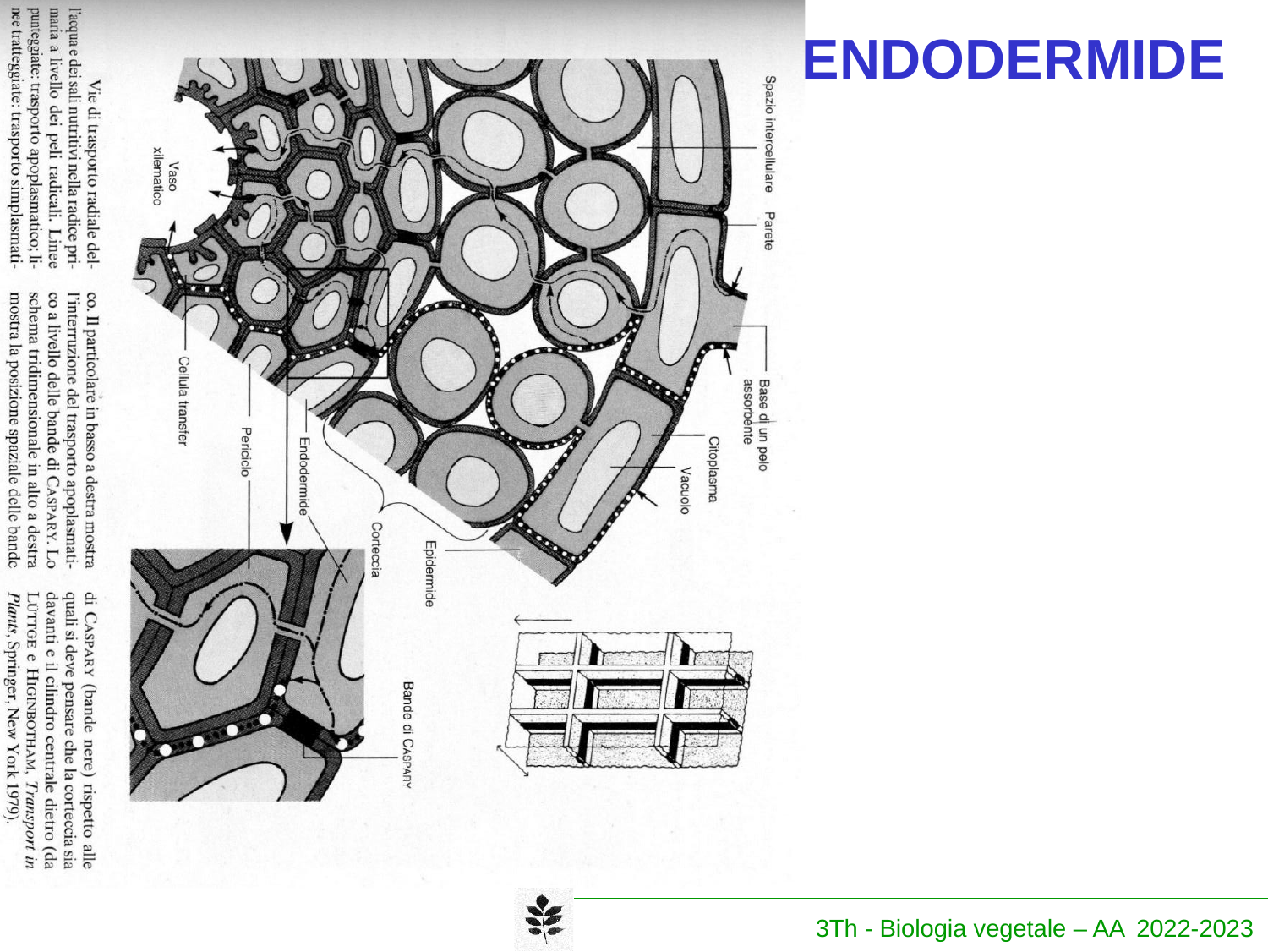

# ENDODERMIDE

3Th - Biologia vegetale – AA  2022-2023